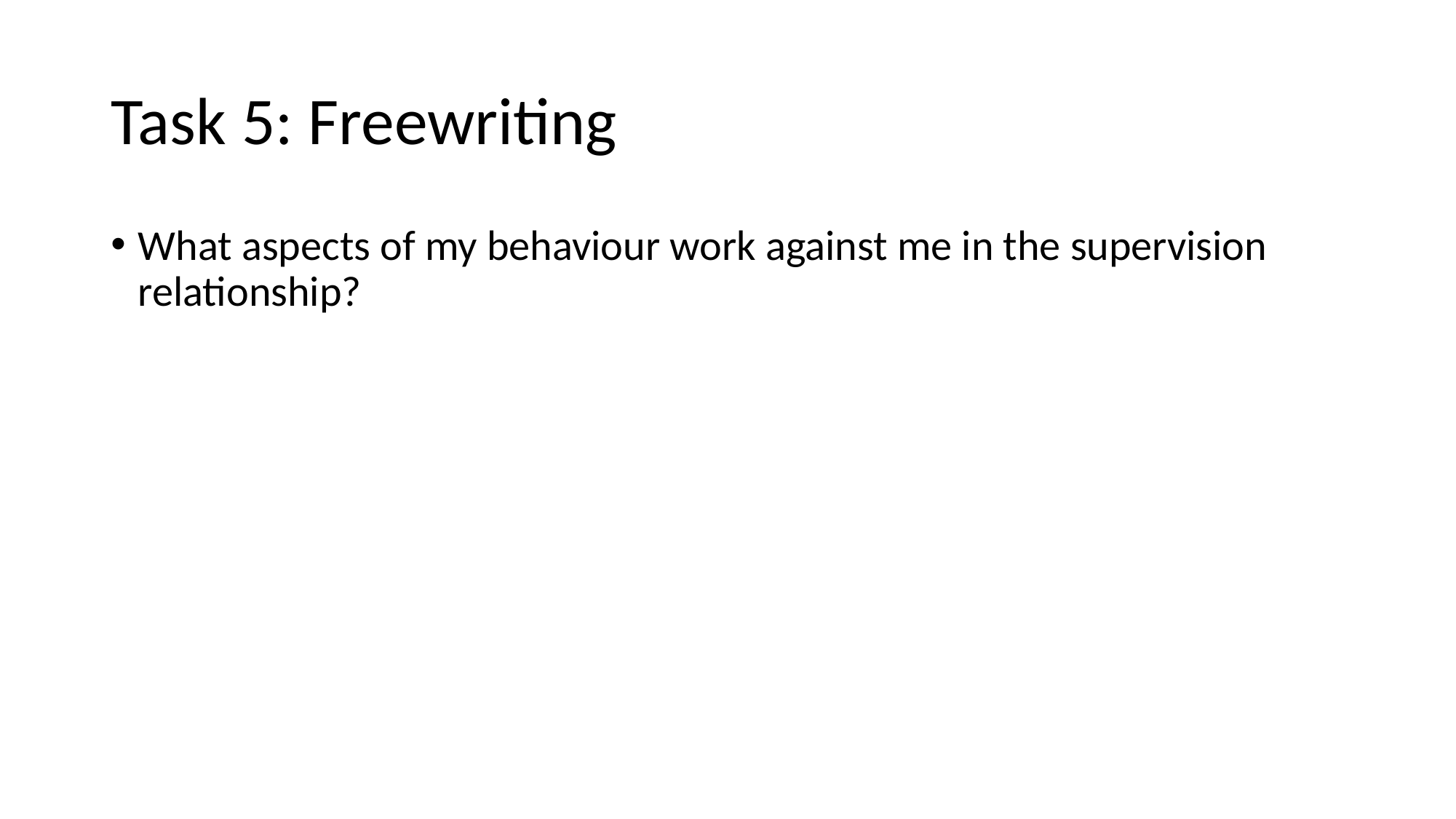

# Task 5: Freewriting
What aspects of my behaviour work against me in the supervision relationship?